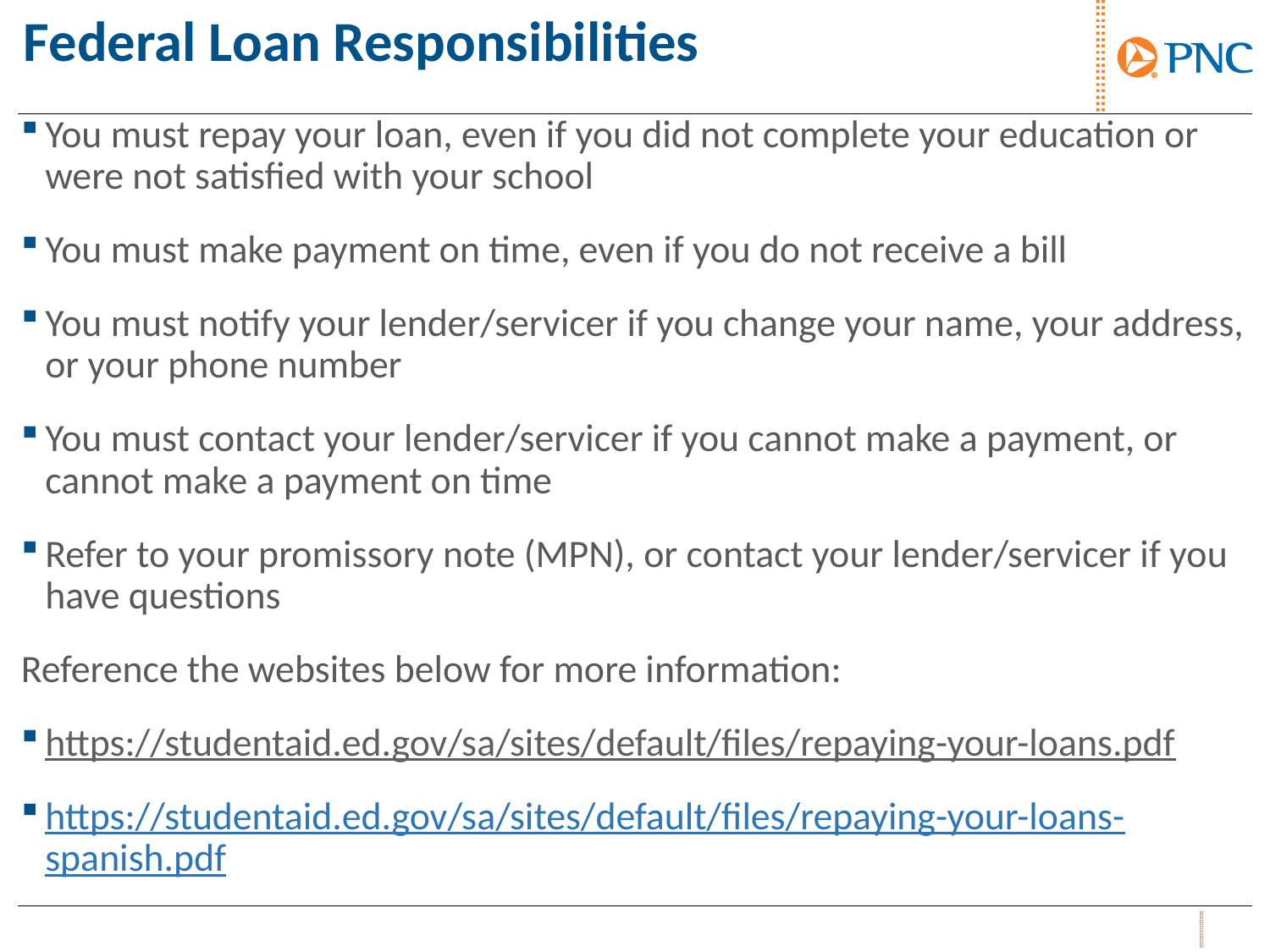

# Federal Loan Responsibilities
You must repay your loan, even if you did not complete your education or were not satisfied with your school
You must make payment on time, even if you do not receive a bill
You must notify your lender/servicer if you change your name, your address, or your phone number
You must contact your lender/servicer if you cannot make a payment, or cannot make a payment on time
Refer to your promissory note (MPN), or contact your lender/servicer if you have questions
Reference the websites below for more information:
https://studentaid.ed.gov/sa/sites/default/files/repaying-your-loans.pdf
https://studentaid.ed.gov/sa/sites/default/files/repaying-your-loans-spanish.pdf